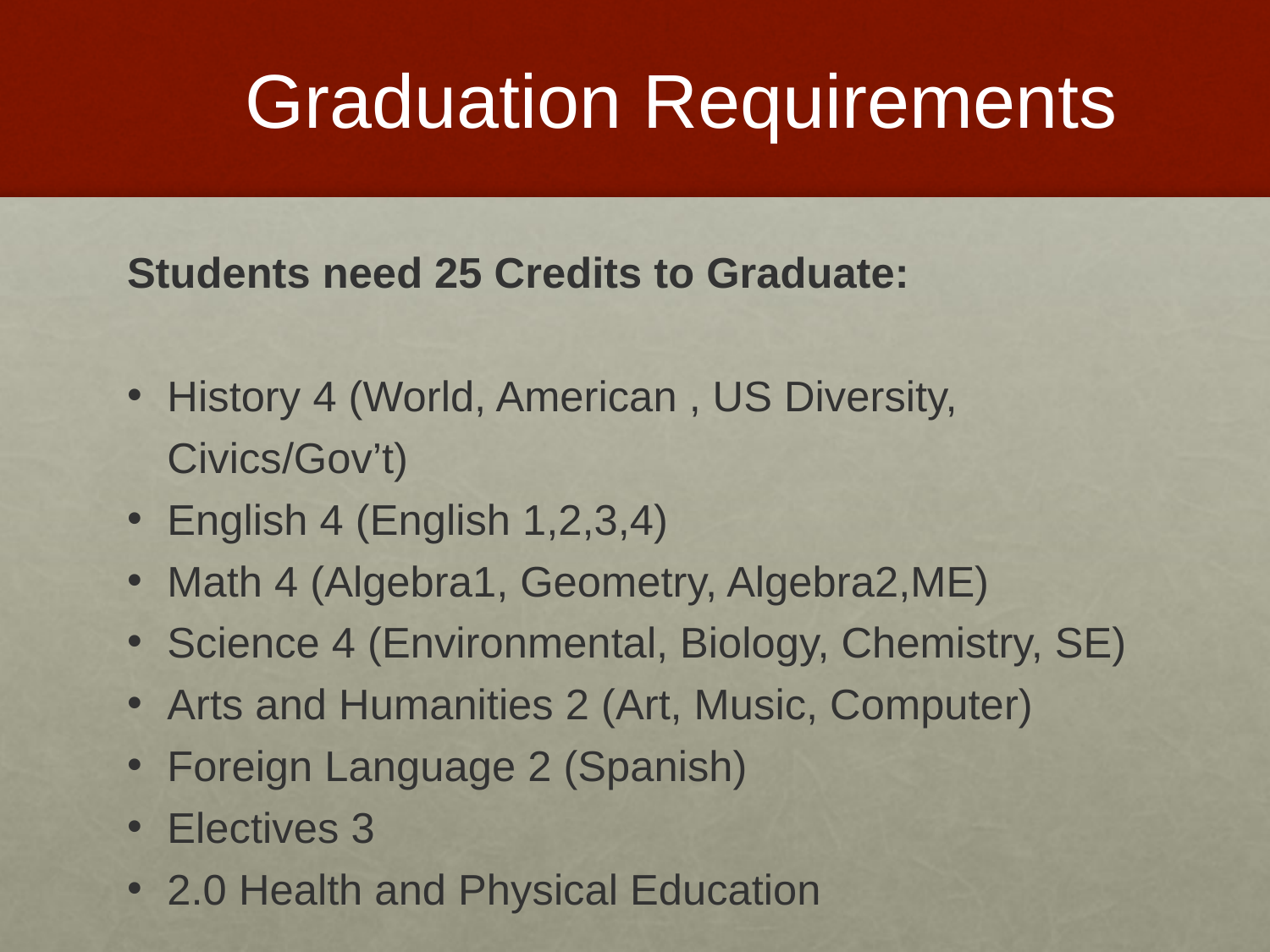

# Graduation Requirements
Students need 25 Credits to Graduate:

History 4 (World, American , US Diversity, Civics/Gov’t)
English 4 (English 1,2,3,4)
Math 4 (Algebra1, Geometry, Algebra2,ME)
Science 4 (Environmental, Biology, Chemistry, SE)
Arts and Humanities 2 (Art, Music, Computer)
Foreign Language 2 (Spanish)
Electives 3
2.0 Health and Physical Education